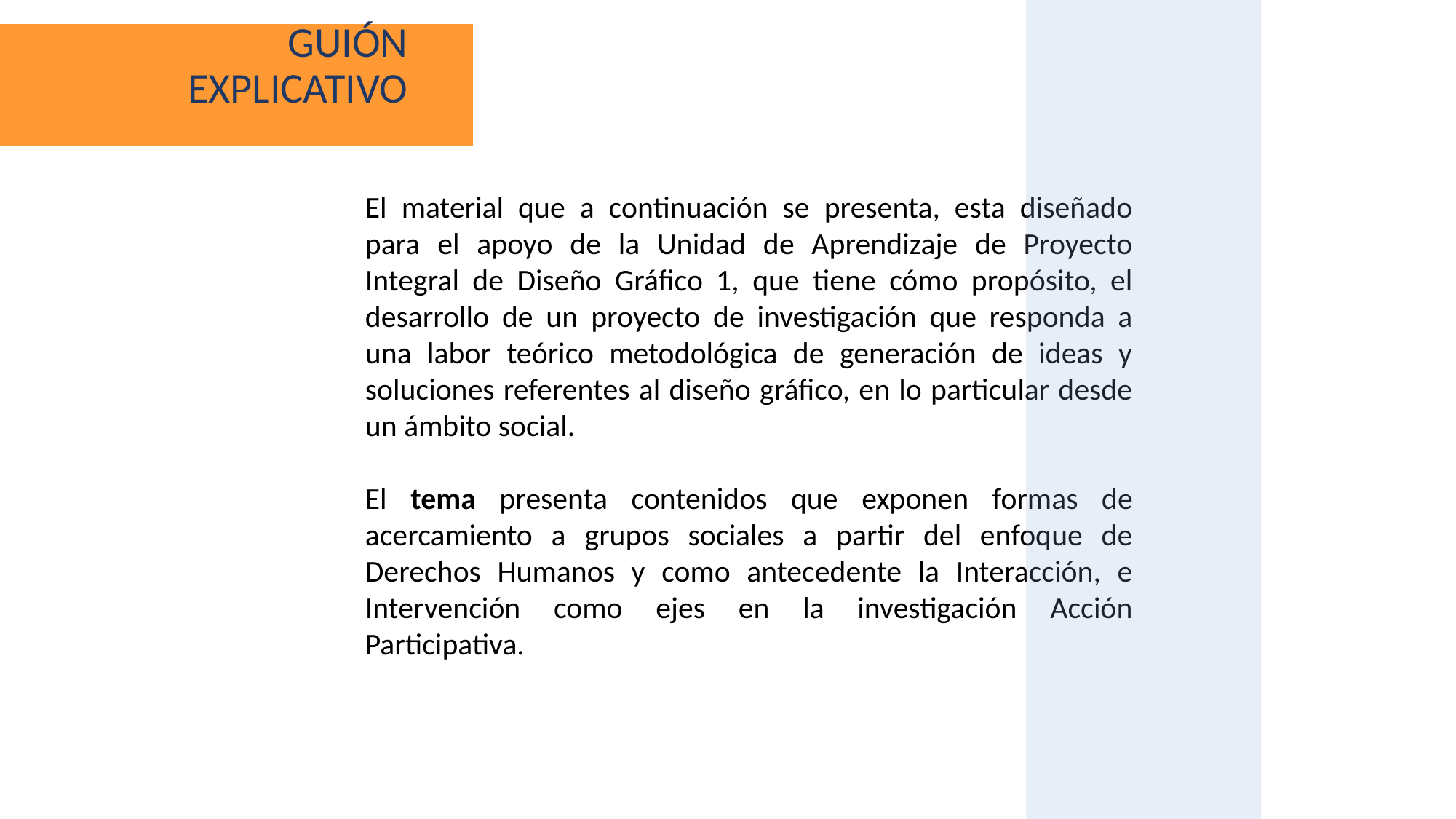

GUIÓN EXPLICATIVO

El material que a continuación se presenta, esta diseñado para el apoyo de la Unidad de Aprendizaje de Proyecto Integral de Diseño Gráfico 1, que tiene cómo propósito, el desarrollo de un proyecto de investigación que responda a una labor teórico metodológica de generación de ideas y soluciones referentes al diseño gráfico, en lo particular desde un ámbito social.

El tema presenta contenidos que exponen formas de acercamiento a grupos sociales a partir del enfoque de Derechos Humanos y como antecedente la Interacción, e Intervención como ejes en la investigación Acción Participativa.